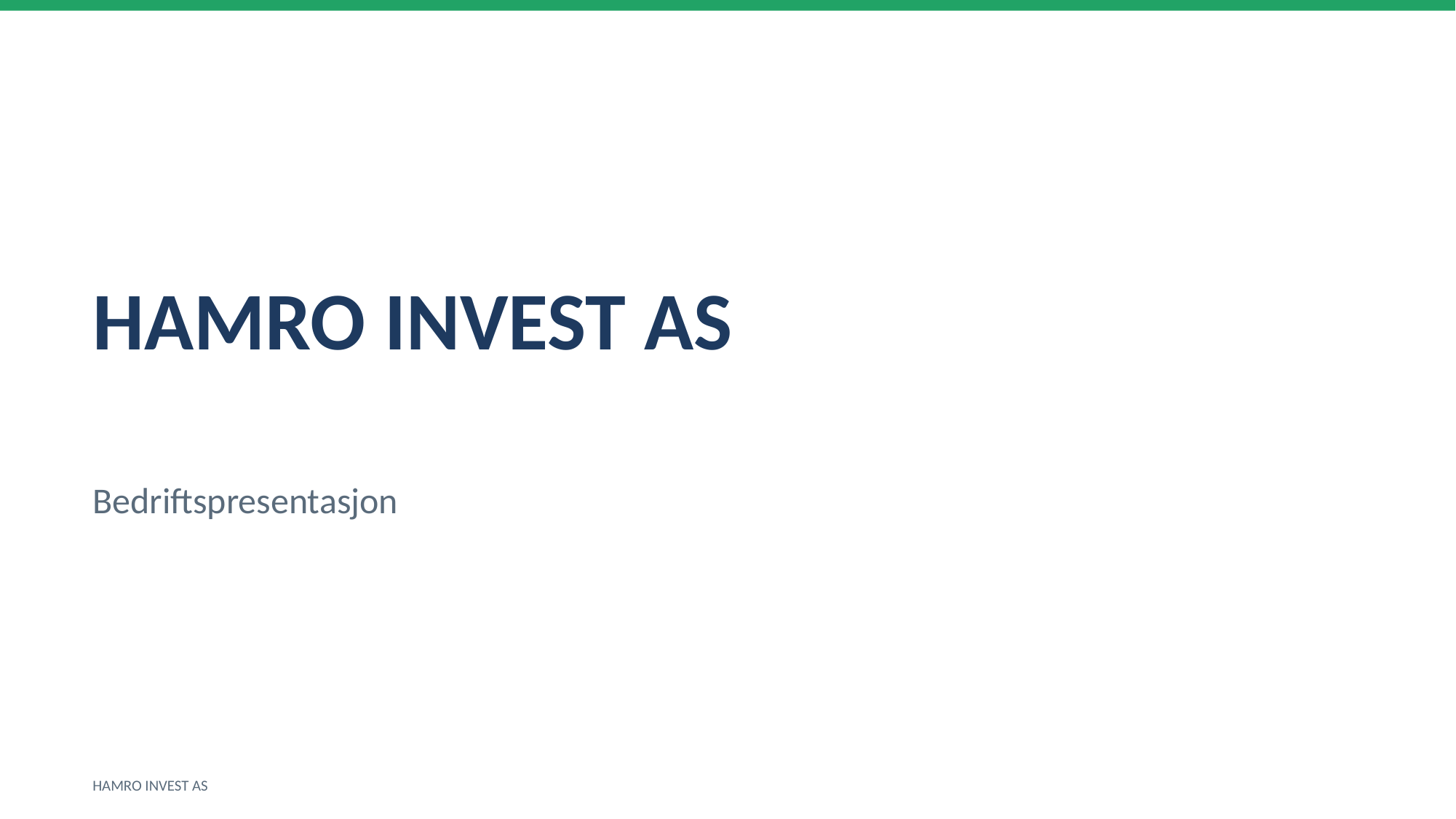

HAMRO INVEST AS
Bedriftspresentasjon
HAMRO INVEST AS